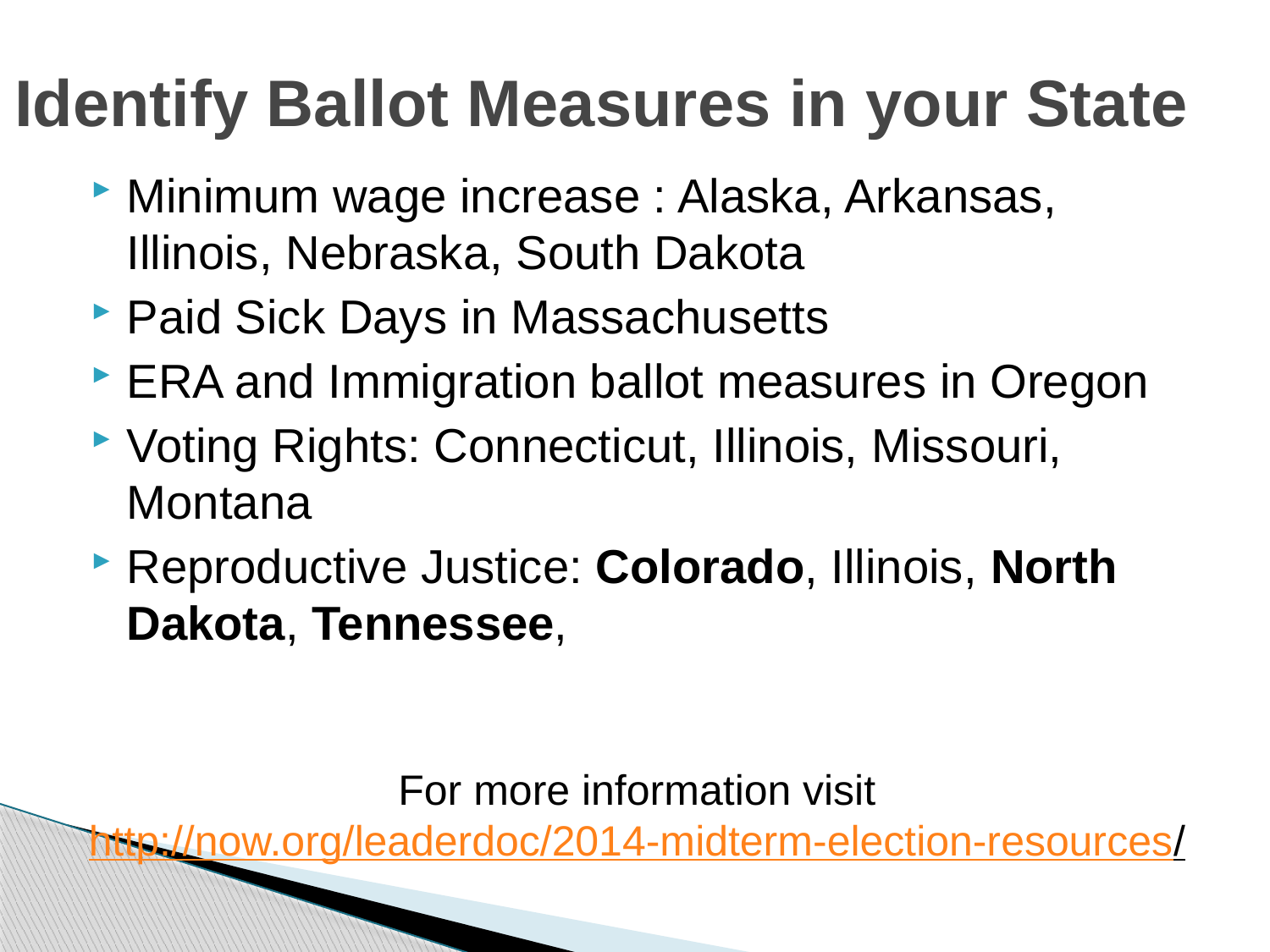

# Identify Ballot Measures in your State
Minimum wage increase : Alaska, Arkansas, Illinois, Nebraska, South Dakota
Paid Sick Days in Massachusetts
ERA and Immigration ballot measures in Oregon
Voting Rights: Connecticut, Illinois, Missouri, Montana
Reproductive Justice: Colorado, Illinois, North Dakota, Tennessee,

For more information visit
 http://now.org/leaderdoc/2014-midterm-election-resources/